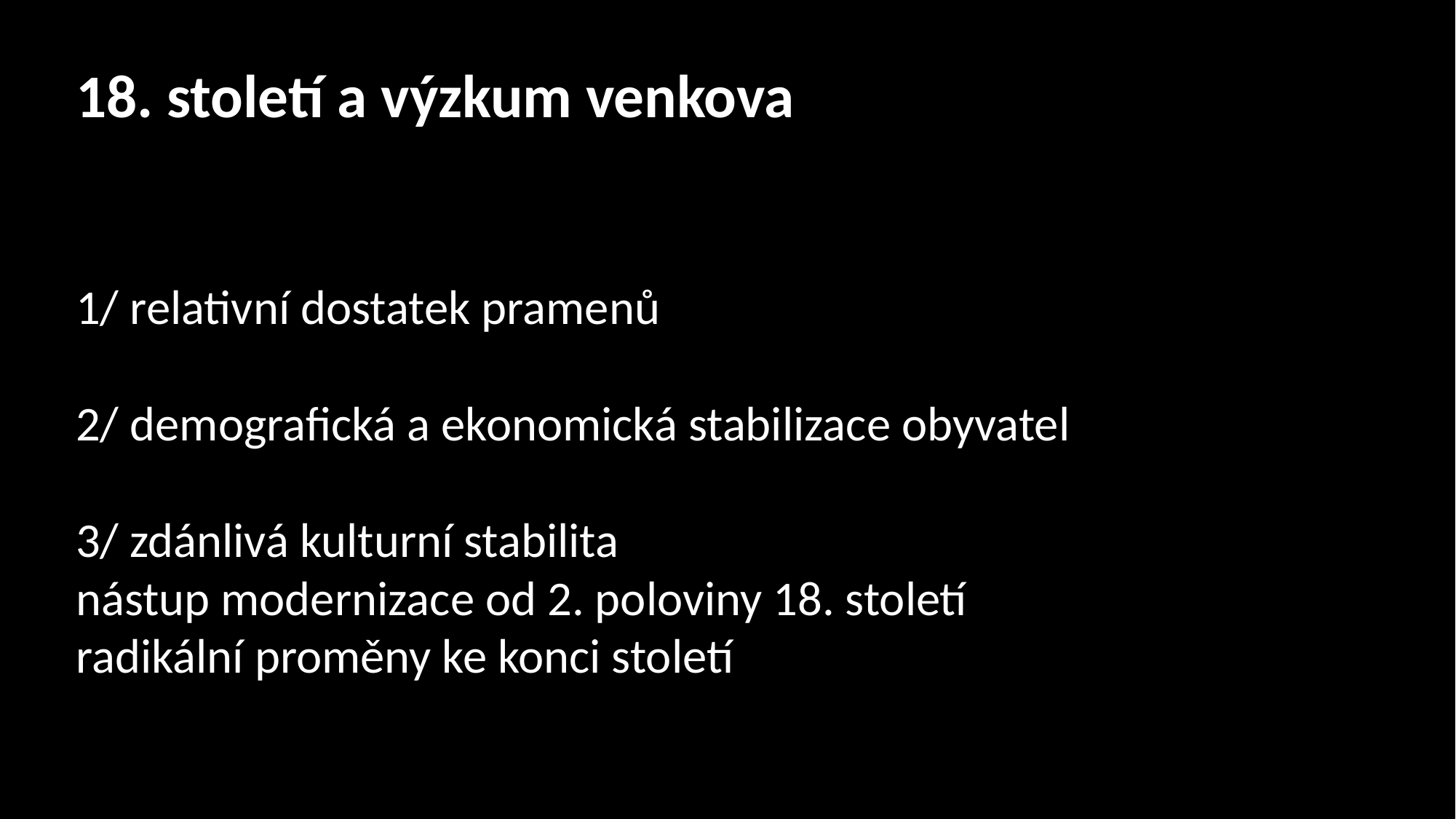

18. století a výzkum venkova

1/ relativní dostatek pramenů

2/ demografická a ekonomická stabilizace obyvatel

3/ zdánlivá kulturní stabilita
nástup modernizace od 2. poloviny 18. století
radikální proměny ke konci století